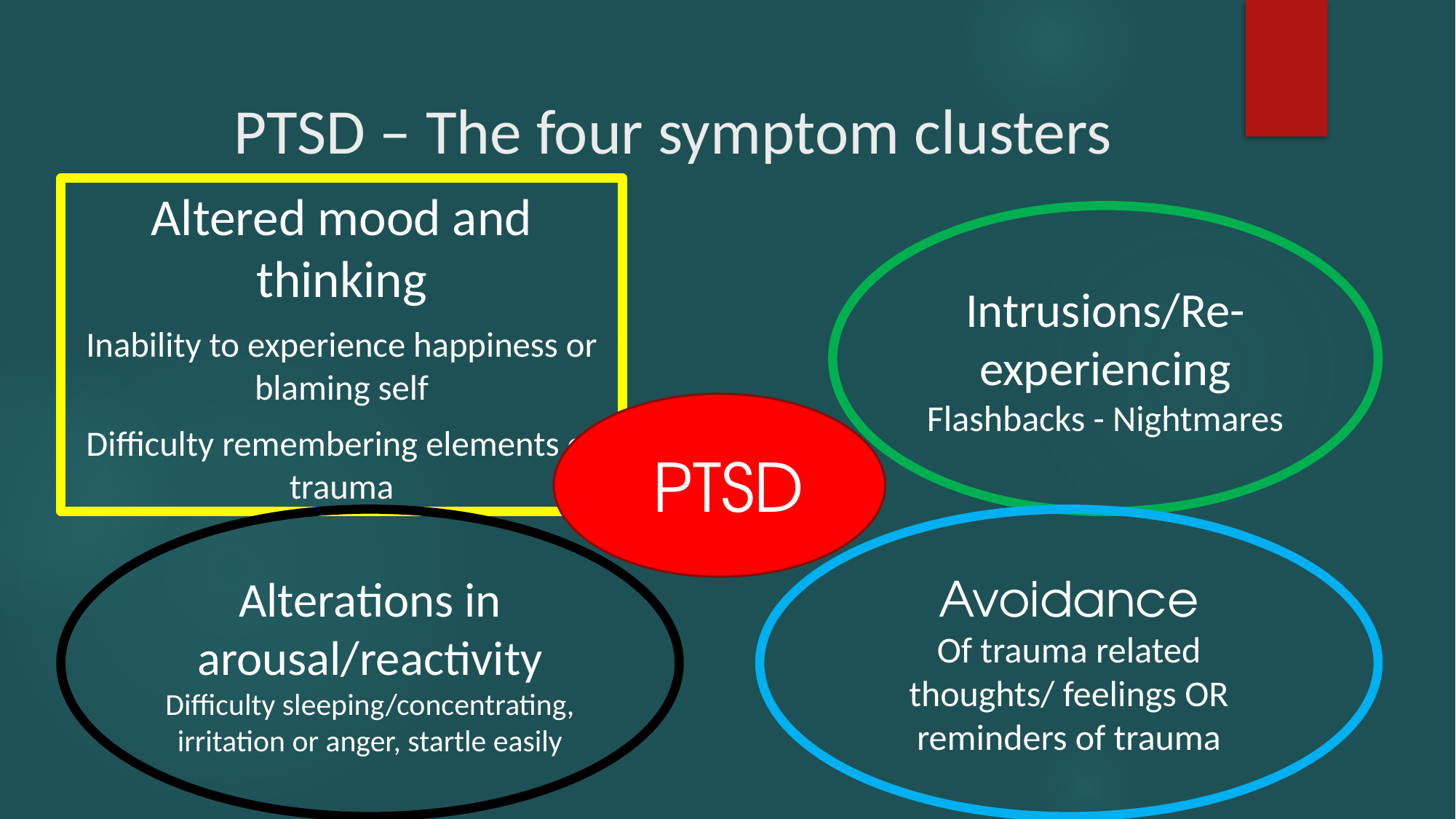

# PTSD – The four symptom clusters
Altered mood and thinking
Inability to experience happiness or blaming self
Difficulty remembering elements of trauma
Intrusions/Re-experiencing
Flashbacks - Nightmares
 PTSD
Alterations in arousal/reactivity
Difficulty sleeping/concentrating, irritation or anger, startle easily
Avoidance
Of trauma related thoughts/ feelings OR reminders of trauma